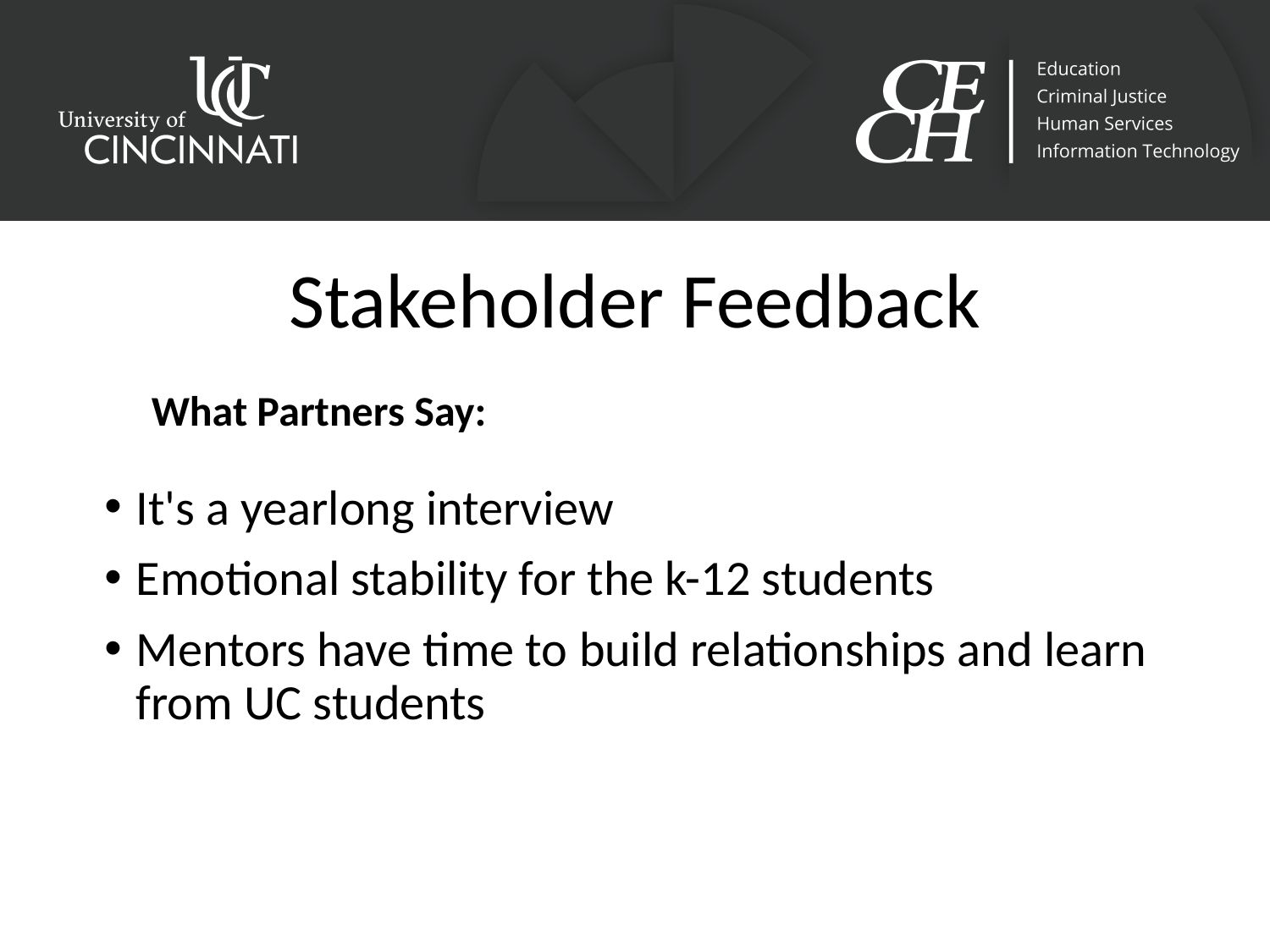

# Stakeholder Feedback
What Partners Say:
It's a yearlong interview
Emotional stability for the k-12 students
Mentors have time to build relationships and learn from UC students